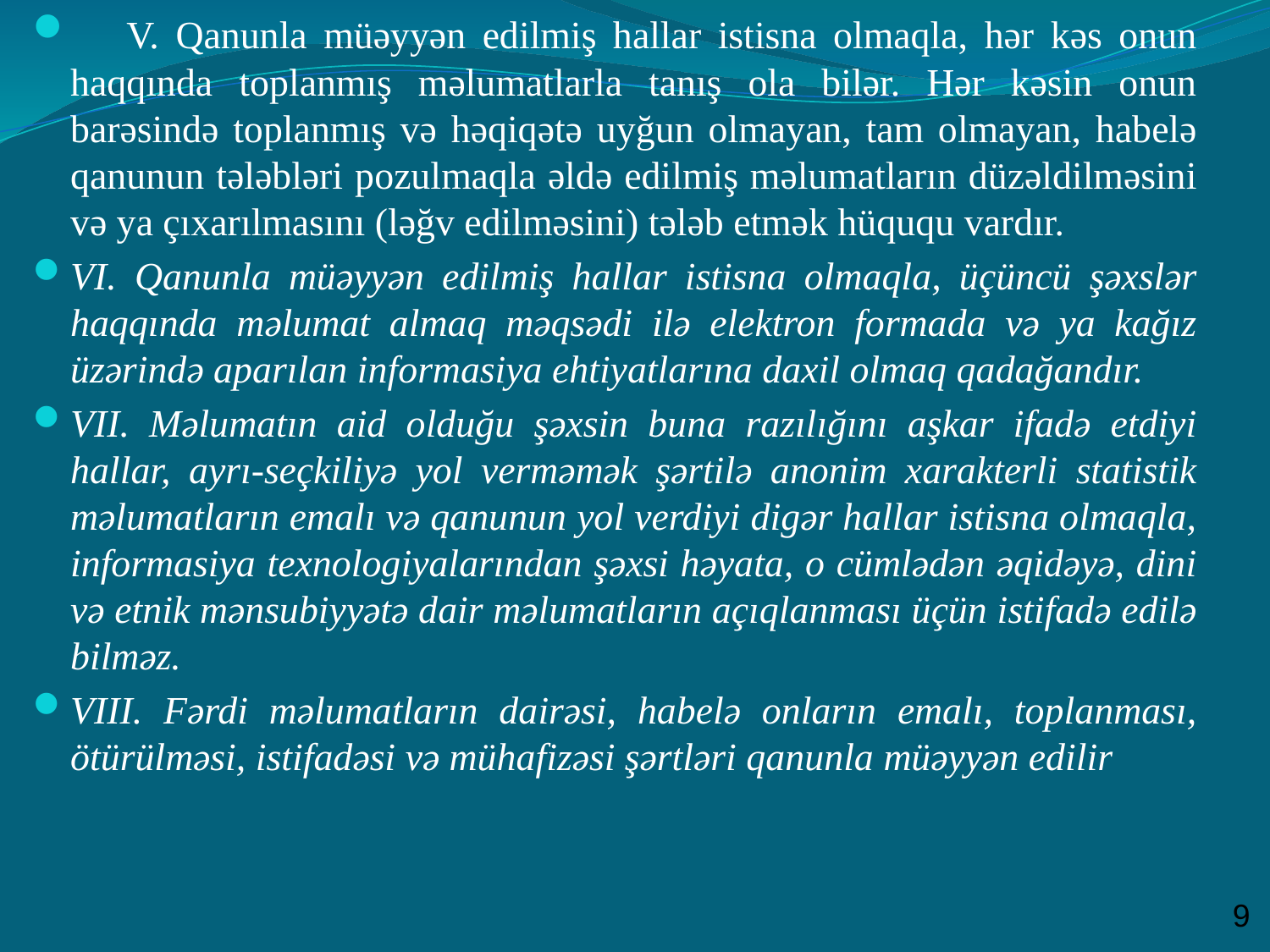

V. Qanunla müəyyən edilmiş hallar istisna olmaqla, hər kəs onun haqqında toplanmış məlumatlarla tanış ola bilər. Hər kəsin onun barəsində toplanmış və həqiqətə uyğun olmayan, tam olmayan, habelə qanunun tələbləri pozulmaqla əldə edilmiş məlumatların düzəldilməsini və ya çıxarılmasını (ləğv edilməsini) tələb etmək hüququ vardır.
VI. Qanunla müəyyən edilmiş hallar istisna olmaqla, üçüncü şəxslər haqqında məlumat almaq məqsədi ilə elektron formada və ya kağız üzərində aparılan informasiya ehtiyatlarına daxil olmaq qadağandır.
VII. Məlumatın aid olduğu şəxsin buna razılığını aşkar ifadə etdiyi hallar, ayrı-seçkiliyə yol verməmək şərtilə anonim xarakterli statistik məlumatların emalı və qanunun yol verdiyi digər hallar istisna olmaqla, informasiya texnologiyalarından şəxsi həyata, o cümlədən əqidəyə, dini və etnik mənsubiyyətə dair məlumatların açıqlanması üçün istifadə edilə bilməz.
VIII. Fərdi məlumatların dairəsi, habelə onların emalı, toplanması, ötürülməsi, istifadəsi və mühafizəsi şərtləri qanunla müəyyən edilir

9